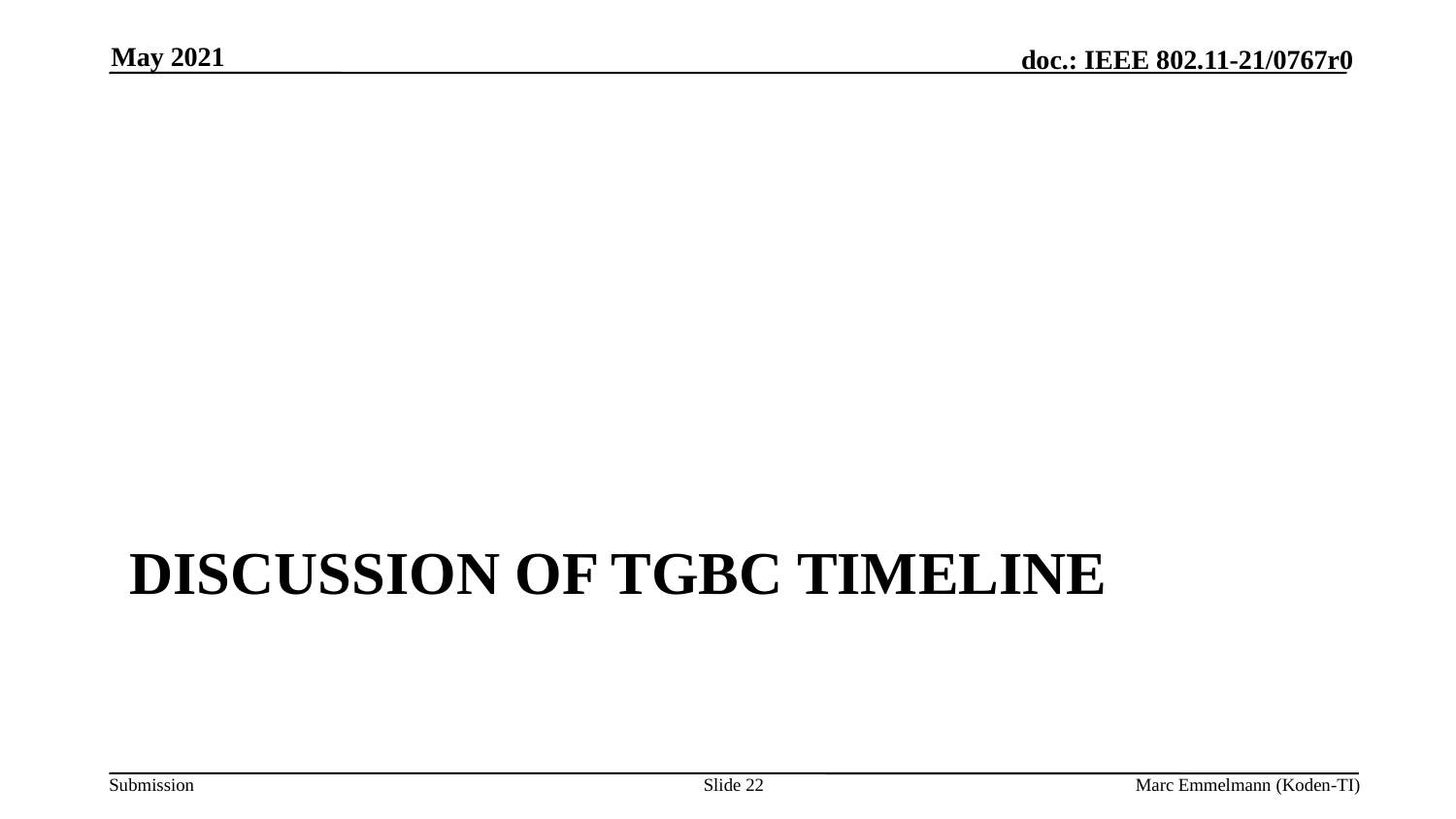

May 2021

# Discussion of TGbc Timeline
Slide 22
Marc Emmelmann (Koden-TI)